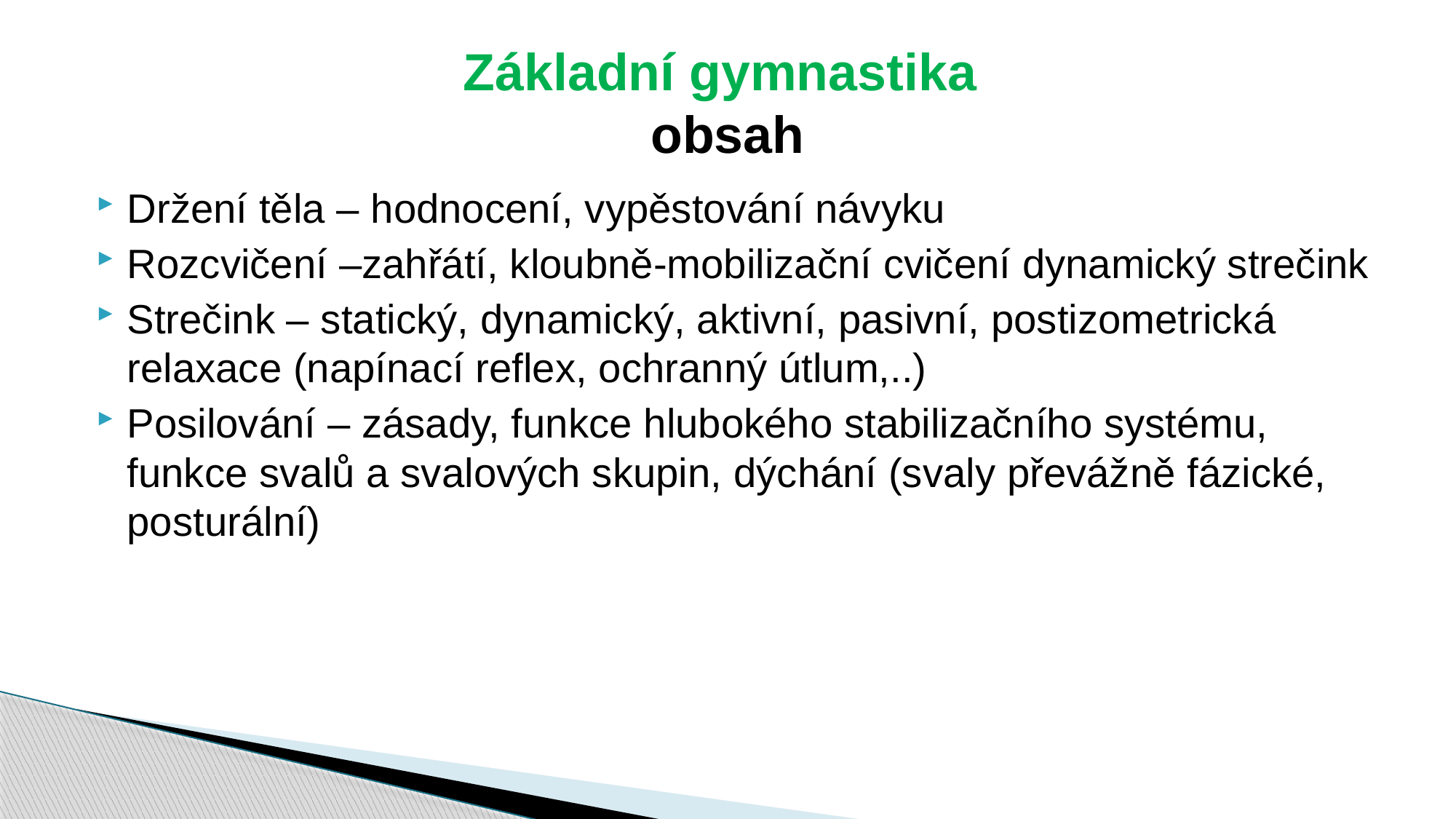

# Základní gymnastika obsah
Držení těla – hodnocení, vypěstování návyku
Rozcvičení –zahřátí, kloubně-mobilizační cvičení dynamický strečink
Strečink – statický, dynamický, aktivní, pasivní, postizometrická relaxace (napínací reflex, ochranný útlum,..)
Posilování – zásady, funkce hlubokého stabilizačního systému, funkce svalů a svalových skupin, dýchání (svaly převážně fázické, posturální)